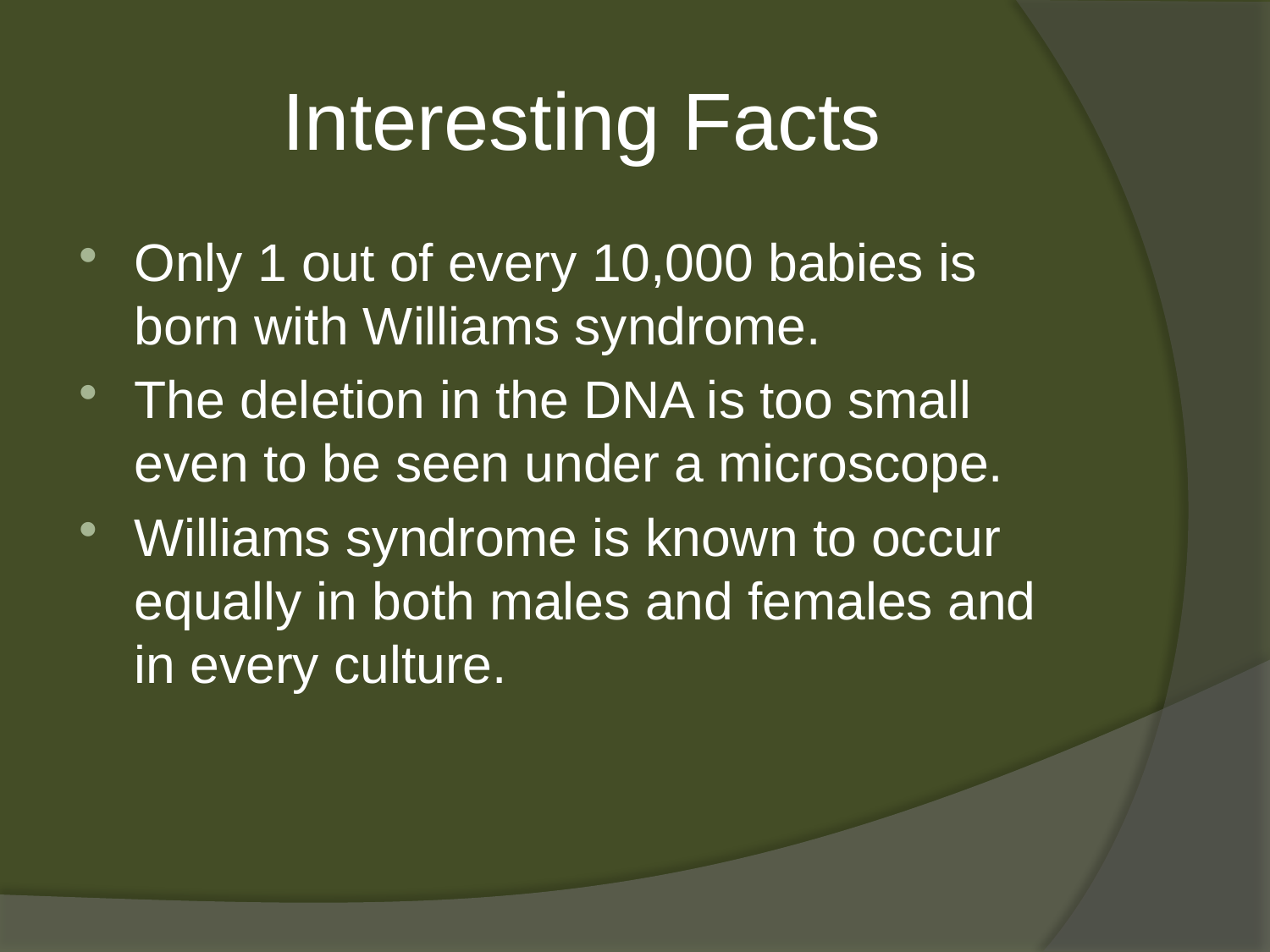

# Interesting Facts
Only 1 out of every 10,000 babies is born with Williams syndrome.
The deletion in the DNA is too small even to be seen under a microscope.
Williams syndrome is known to occur equally in both males and females and in every culture.